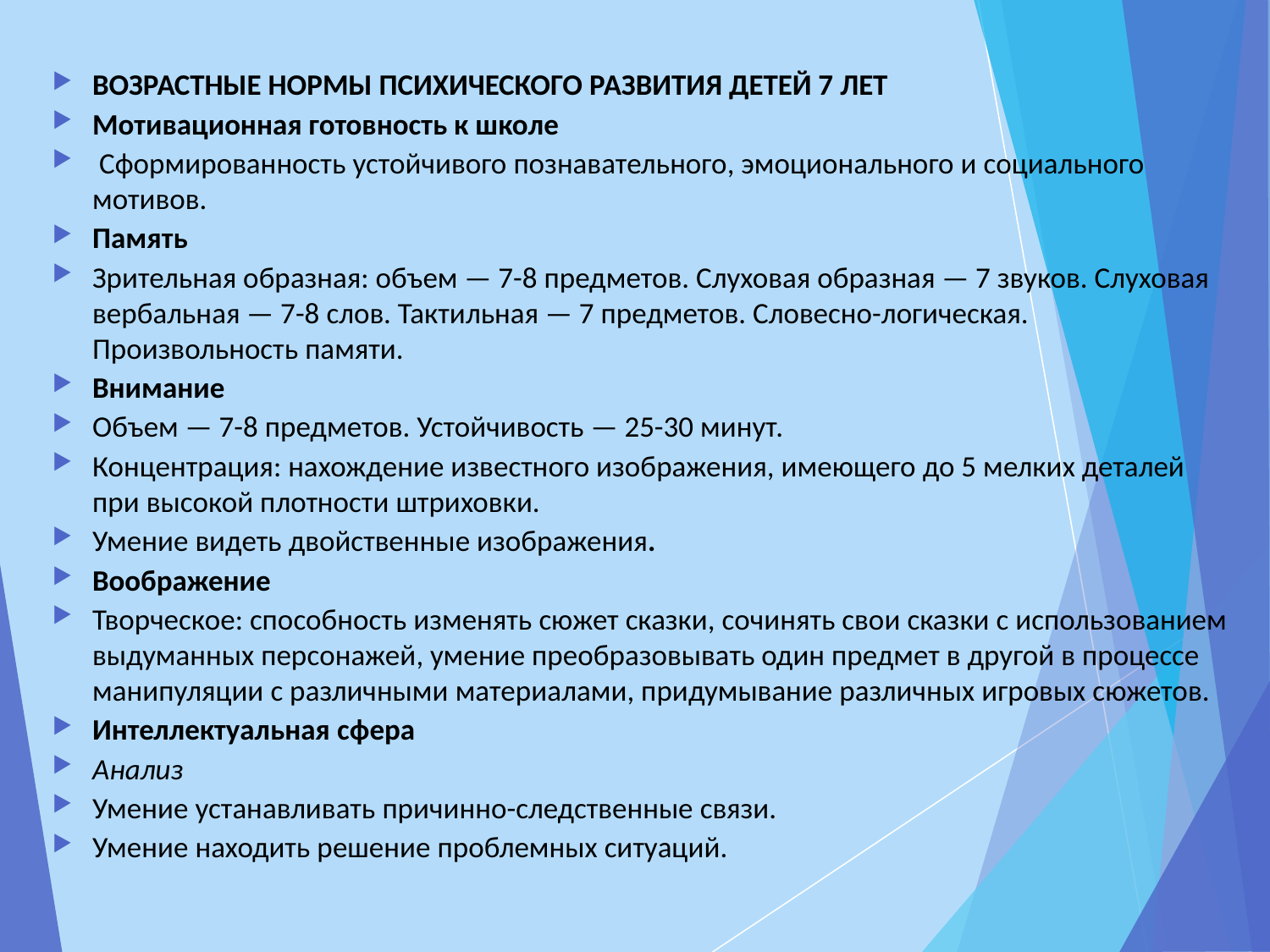

ВОЗРАСТНЫЕ НОРМЫ ПСИХИЧЕСКОГО РАЗВИТИЯ ДЕТЕЙ 7 ЛЕТ
Мотивационная готовность к школе
 Сформированность устойчивого познавательного, эмоционального и социального мотивов.
Память
Зрительная образная: объем — 7-8 предметов. Слуховая образная — 7 звуков. Слуховая вербальная — 7-8 слов. Тактильная — 7 предметов. Словесно-логическая. Произвольность памяти.
Внимание
Объем — 7-8 предметов. Устойчивость — 25-30 минут.
Концентрация: нахождение известного изображения, имеющего до 5 мелких деталей при высокой плотности штриховки.
Умение видеть двойственные изображения.
Воображение
Творческое: способность изменять сюжет сказки, сочинять свои сказки с использованием выдуманных персонажей, умение преобразовывать один предмет в другой в процессе манипуляции с различными материа­лами, придумывание различных игровых сюжетов.
Интеллектуальная сфера
Анализ
Умение устанавливать причинно-следственные связи.
Умение находить решение проблемных ситуаций.